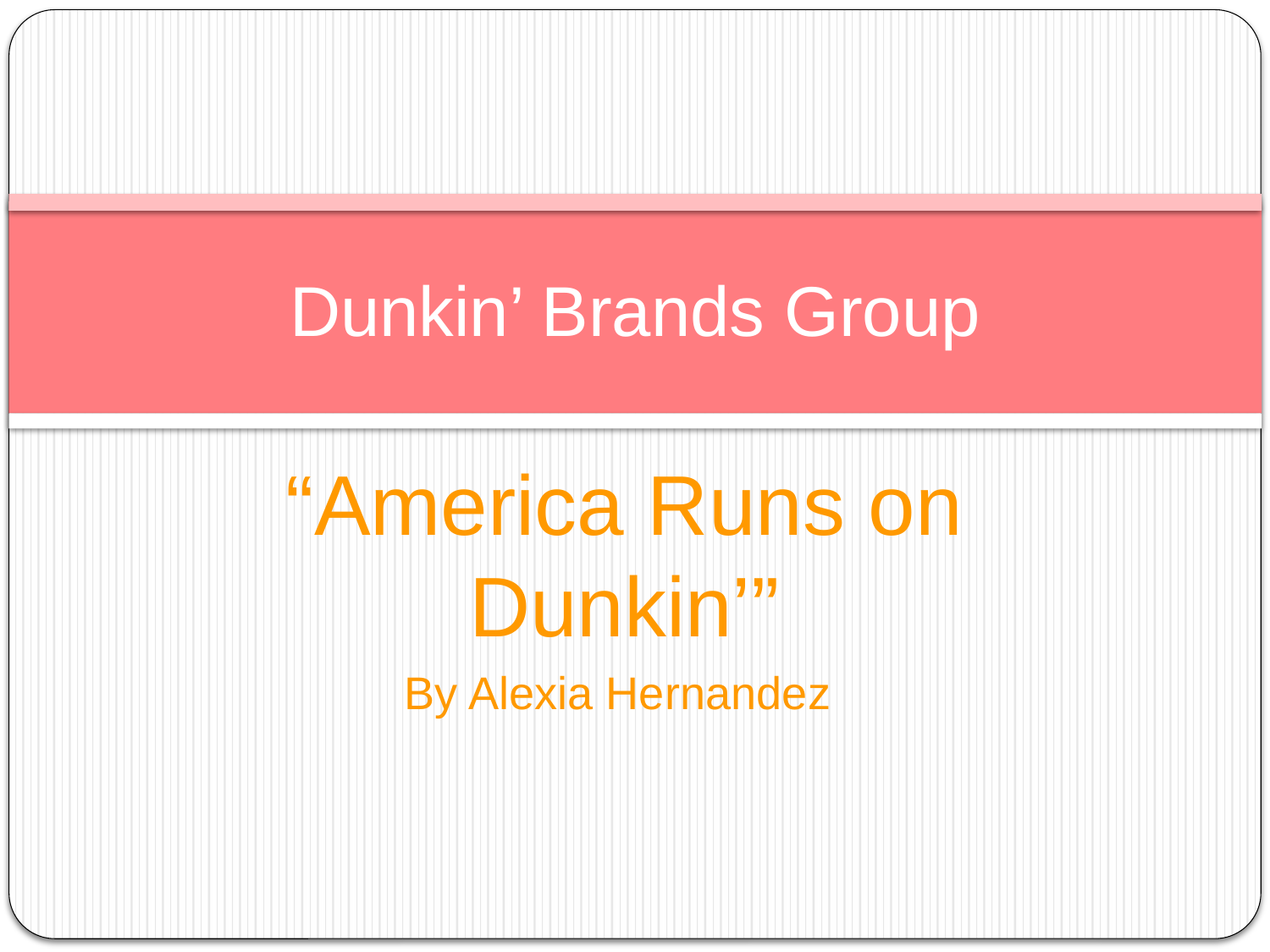

# Dunkin’ Brands Group
“America Runs on Dunkin’”
By Alexia Hernandez